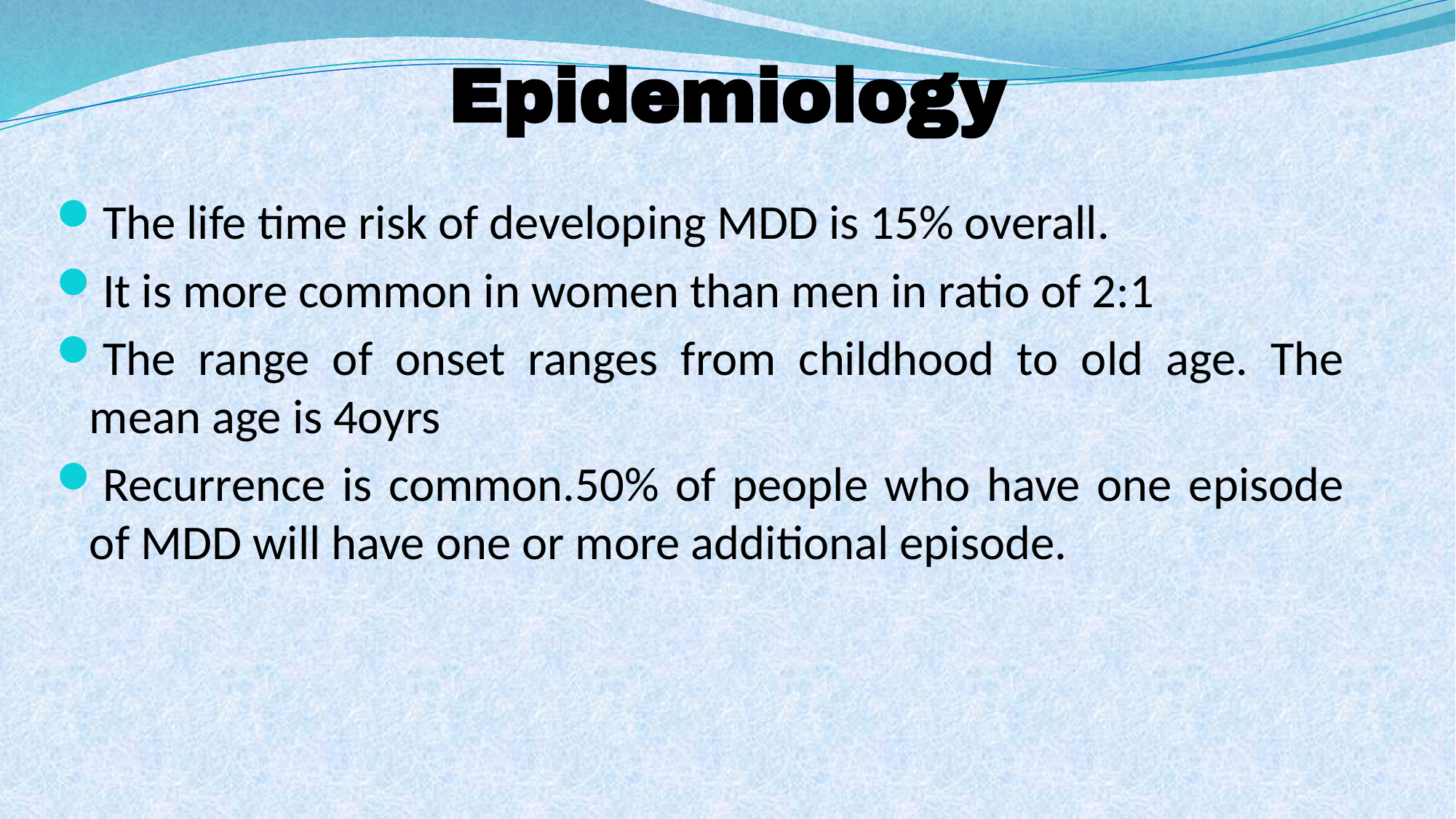

# Epidemiology
The life time risk of developing MDD is 15% overall.
It is more common in women than men in ratio of 2:1
The range of onset ranges from childhood to old age. The mean age is 4oyrs
Recurrence is common.50% of people who have one episode of MDD will have one or more additional episode.